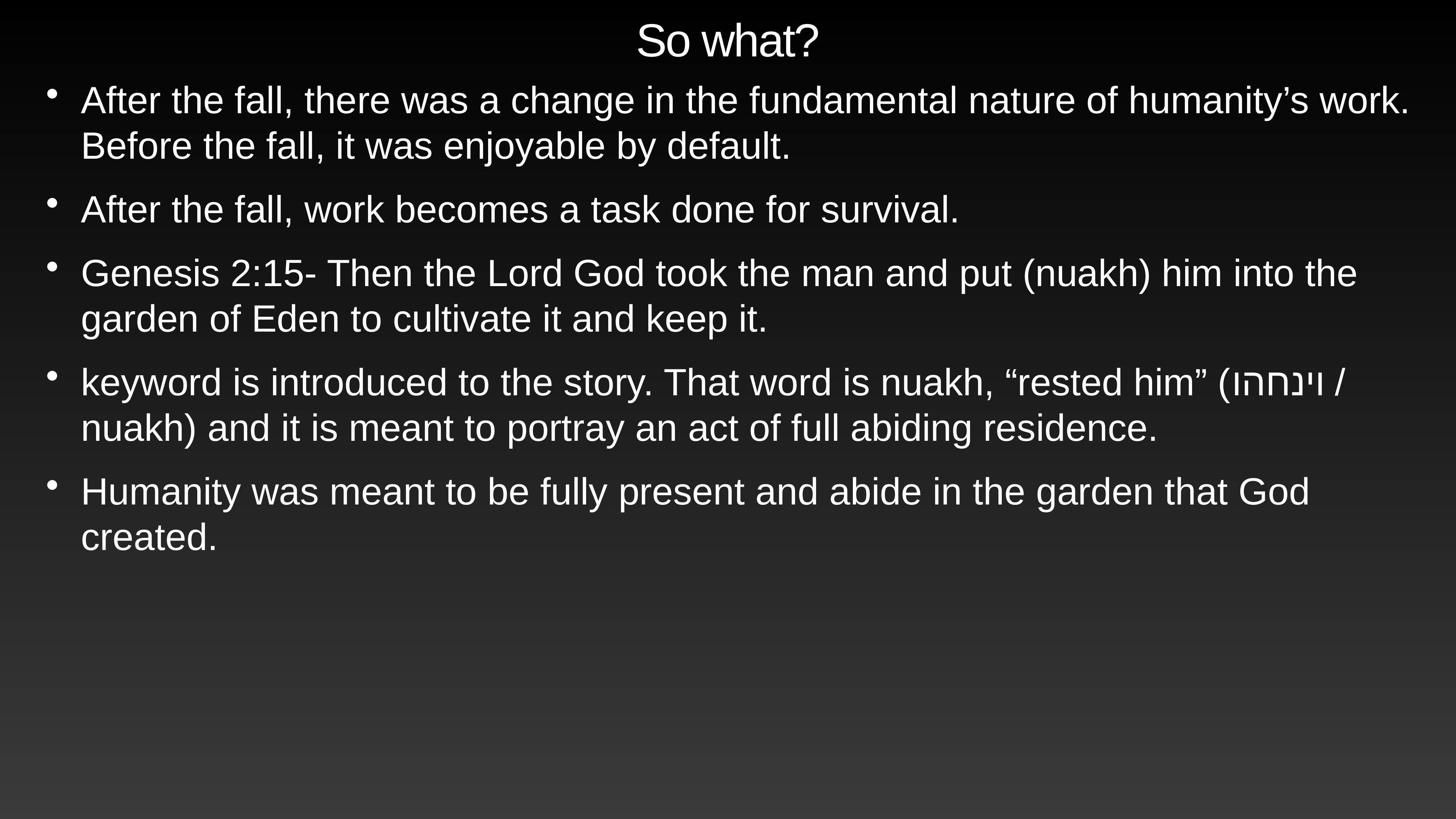

# So what?
After the fall, there was a change in the fundamental nature of humanity’s work. Before the fall, it was enjoyable by default.
After the fall, work becomes a task done for survival.
Genesis 2:15- Then the Lord God took the man and put (nuakh) him into the garden of Eden to cultivate it and keep it.
keyword is introduced to the story. That word is nuakh, “rested him” (וינחהו / nuakh) and it is meant to portray an act of full abiding residence.
Humanity was meant to be fully present and abide in the garden that God created.